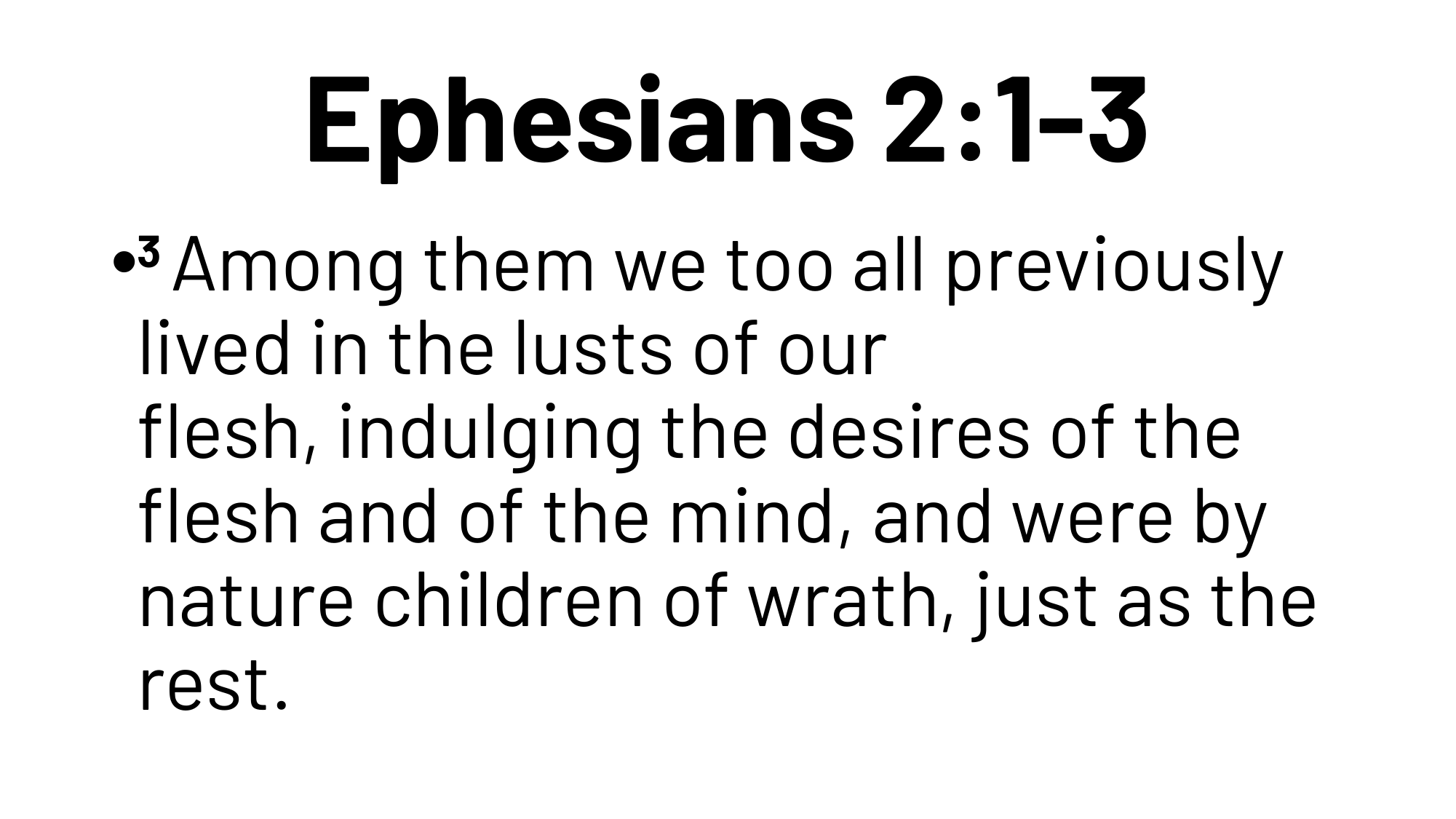

# Ephesians 2:1-3
3 Among them we too all previously lived in the lusts of our flesh, indulging the desires of the flesh and of the mind, and were by nature children of wrath, just as the rest.